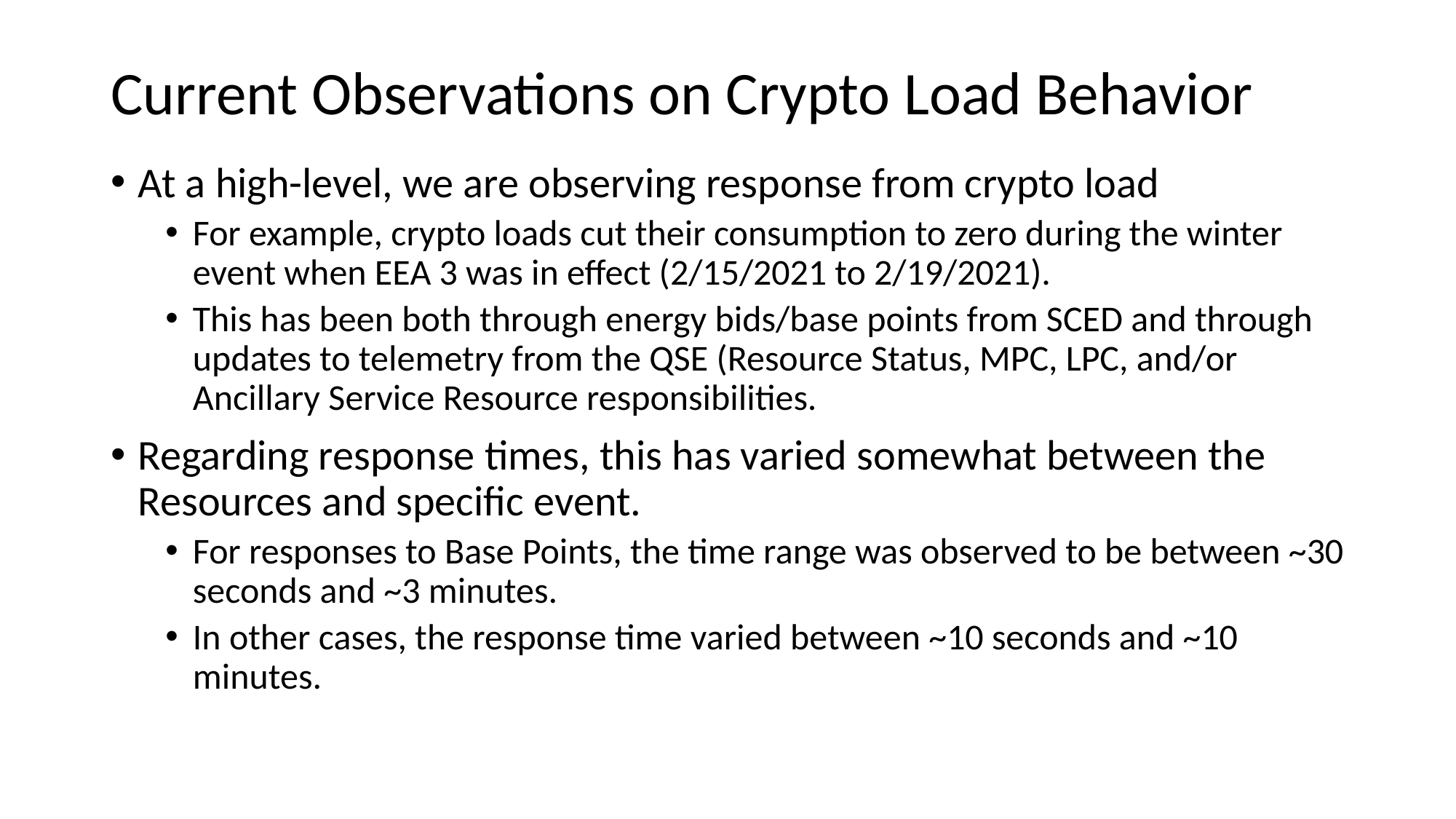

# Current Observations on Crypto Load Behavior
At a high-level, we are observing response from crypto load
For example, crypto loads cut their consumption to zero during the winter event when EEA 3 was in effect (2/15/2021 to 2/19/2021).
This has been both through energy bids/base points from SCED and through updates to telemetry from the QSE (Resource Status, MPC, LPC, and/or Ancillary Service Resource responsibilities.
Regarding response times, this has varied somewhat between the Resources and specific event.
For responses to Base Points, the time range was observed to be between ~30 seconds and ~3 minutes.
In other cases, the response time varied between ~10 seconds and ~10 minutes.